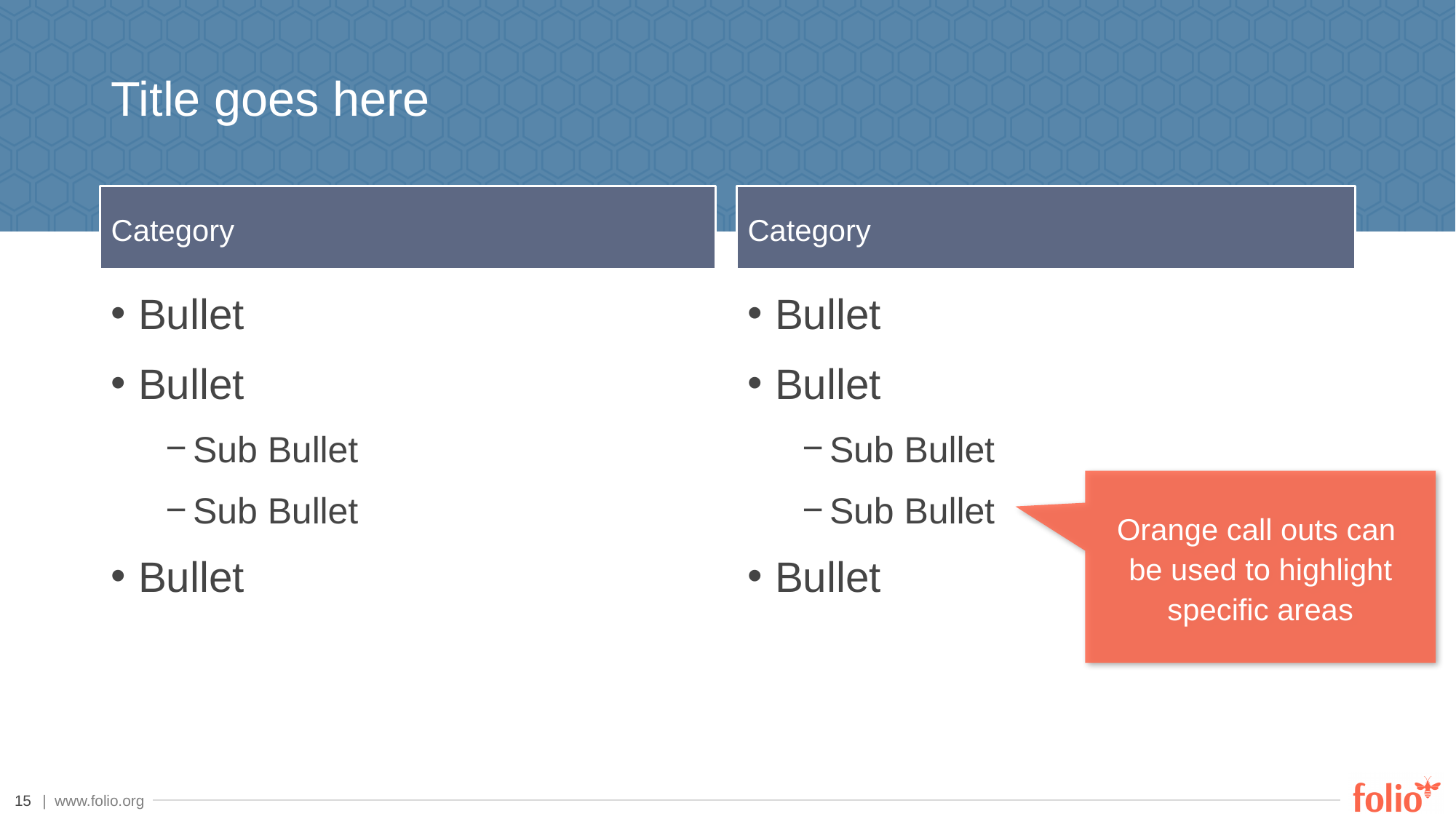

# Title goes here
Category
Category
Bullet
Bullet
Sub Bullet
Sub Bullet
Bullet
Bullet
Bullet
Sub Bullet
Sub Bullet
Bullet

Orange call outs can
be used to highlight specific areas